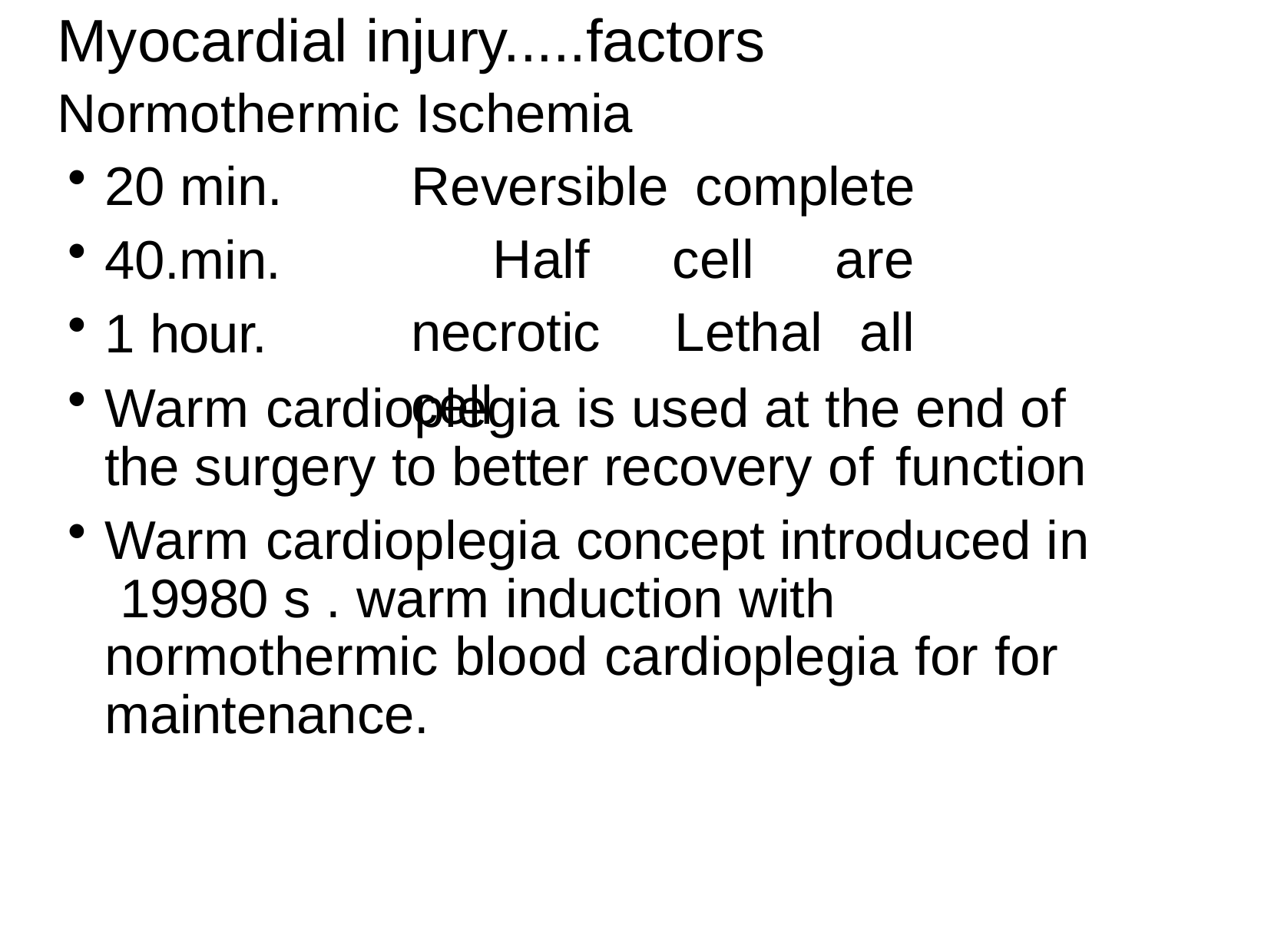

# Myocardial injury.....factors
Normothermic Ischemia
Reversible complete  Half cell are necrotic  Lethal all cell
20 min.
40.min.
1 hour.
Warm cardioplegia is used at the end of  the surgery to better recovery of function
Warm cardioplegia concept introduced in  19980 s . warm induction with  normothermic blood cardioplegia for for  maintenance.
Malavika M.
35